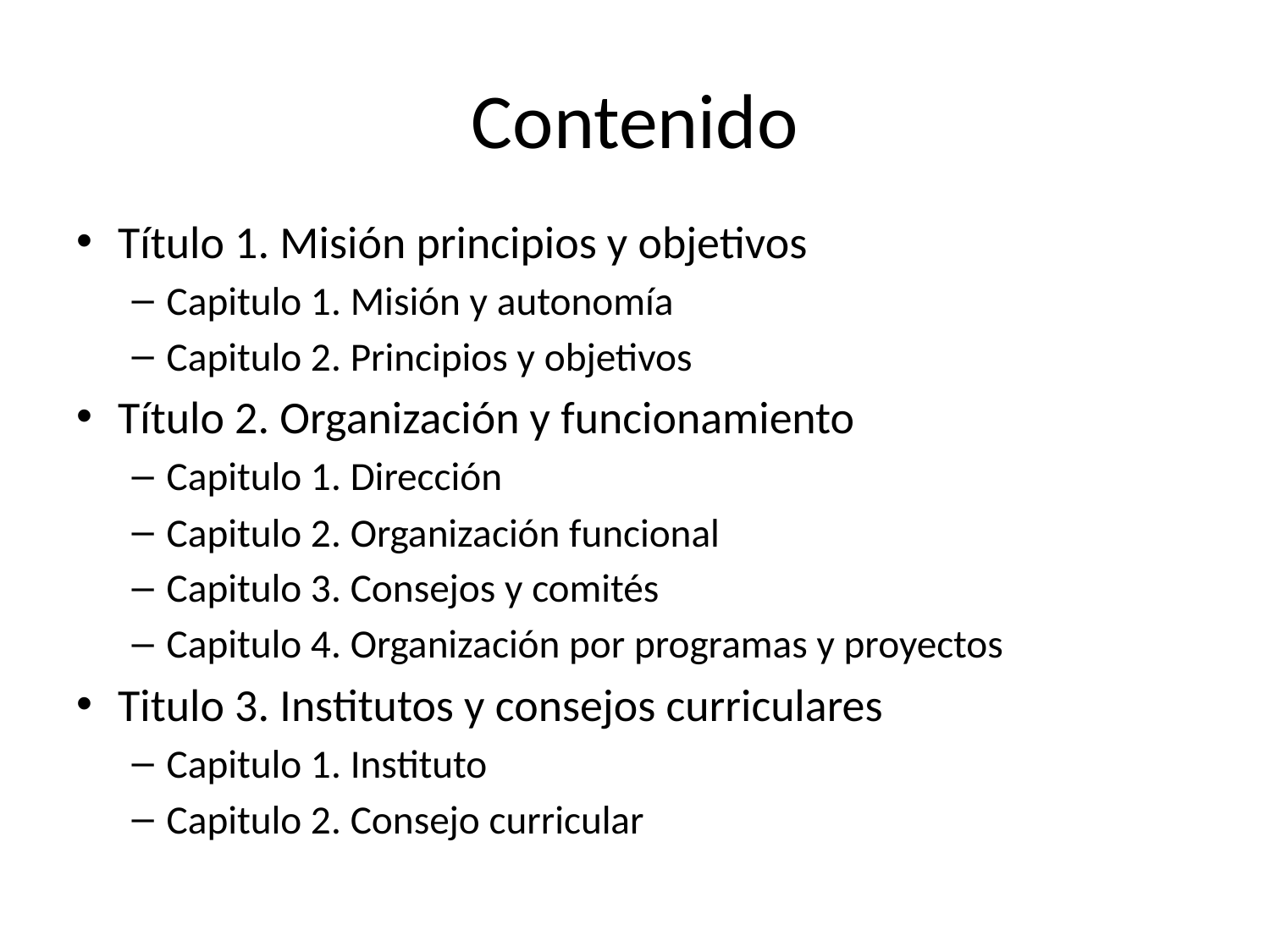

# Contenido
Título 1. Misión principios y objetivos
Capitulo 1. Misión y autonomía
Capitulo 2. Principios y objetivos
Título 2. Organización y funcionamiento
Capitulo 1. Dirección
Capitulo 2. Organización funcional
Capitulo 3. Consejos y comités
Capitulo 4. Organización por programas y proyectos
Titulo 3. Institutos y consejos curriculares
Capitulo 1. Instituto
Capitulo 2. Consejo curricular